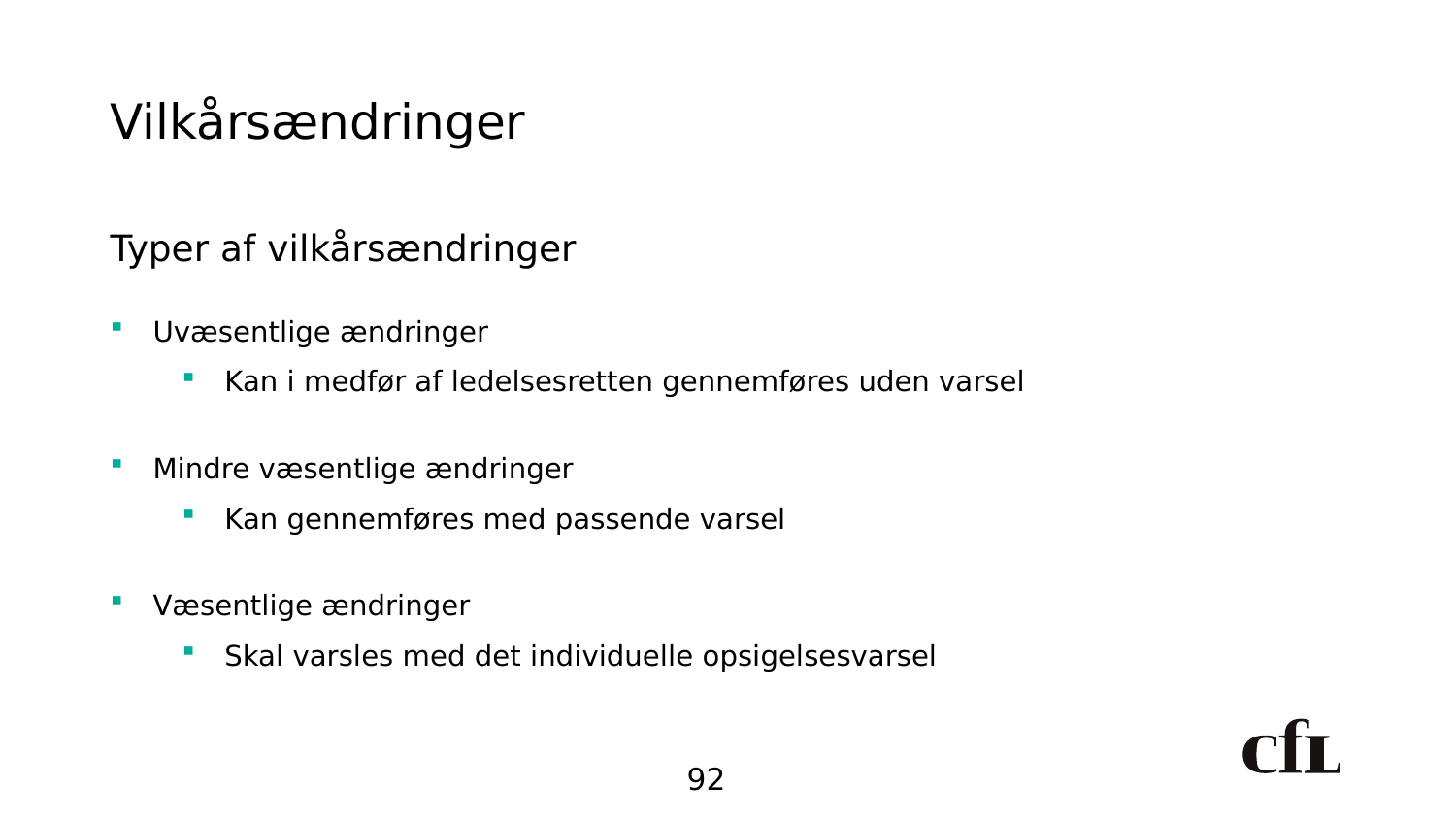

# Vilkårsændringer
Typer af vilkårsændringer

Uvæsentlige ændringer
Kan i medfør af ledelsesretten gennemføres uden varsel

Mindre væsentlige ændringer
Kan gennemføres med passende varsel

Væsentlige ændringer
Skal varsles med det individuelle opsigelsesvarsel